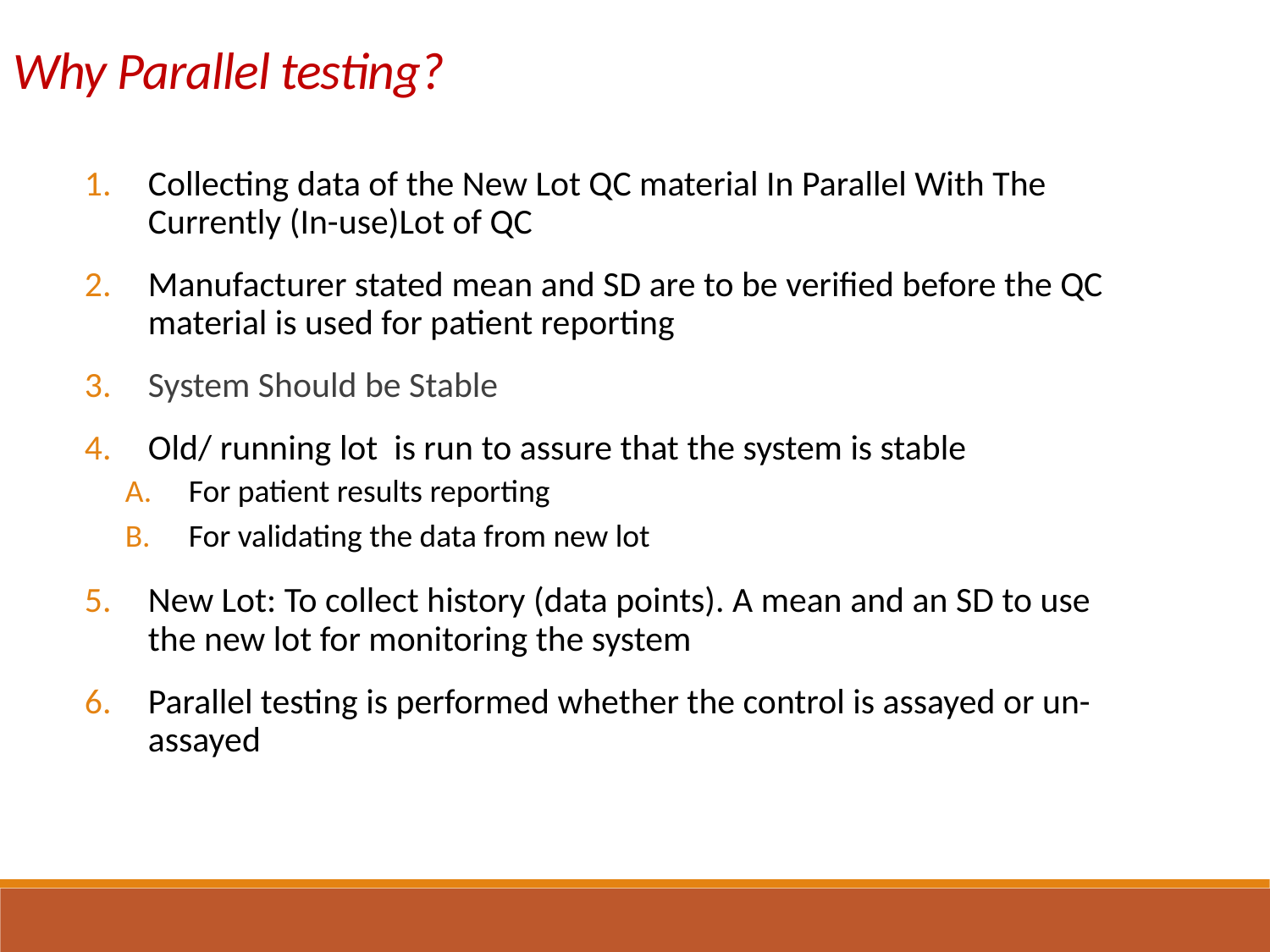

Why Parallel testing?
Collecting data of the New Lot QC material In Parallel With The Currently (In-use)Lot of QC
Manufacturer stated mean and SD are to be verified before the QC material is used for patient reporting
System Should be Stable
Old/ running lot  is run to assure that the system is stable
For patient results reporting
For validating the data from new lot
New Lot: To collect history (data points). A mean and an SD to use the new lot for monitoring the system
Parallel testing is performed whether the control is assayed or un-assayed